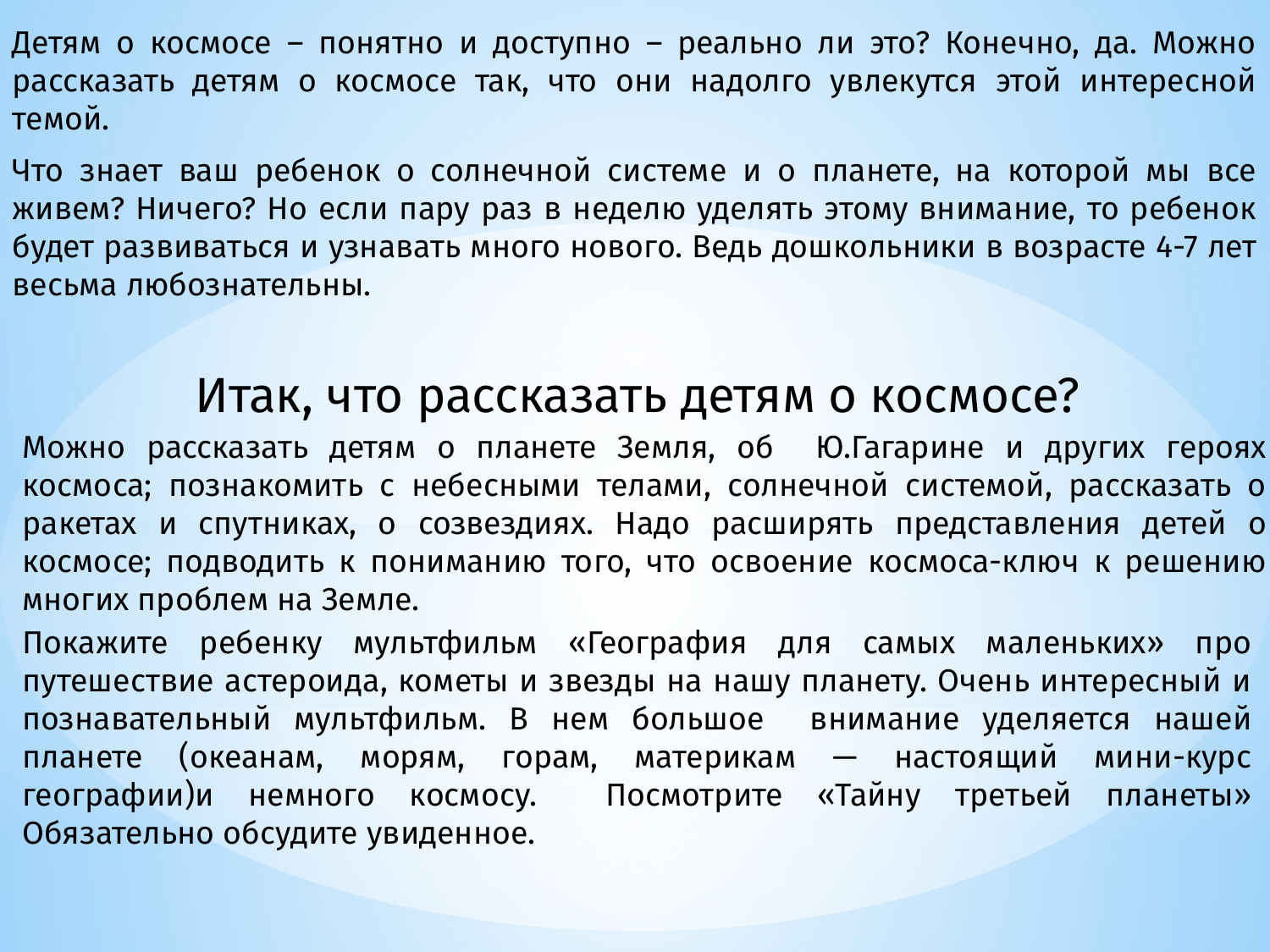

Детям о космосе – понятно и доступно – реально ли это? Конечно, да. Можно рассказать детям о космосе так, что они надолго увлекутся этой интересной темой.
Что знает ваш ребенок о солнечной системе и о планете, на которой мы все живем? Ничего? Но если пару раз в неделю уделять этому внимание, то ребенок будет развиваться и узнавать много нового. Ведь дошкольники в возрасте 4-7 лет весьма любознательны.
Итак, что рассказать детям о космосе?
Можно рассказать детям о планете Земля, об  Ю.Гагарине и других героях космоса; познакомить с небесными телами, солнечной системой, рассказать о ракетах и спутниках, о созвездиях. Надо расширять представления детей о космосе; подводить к пониманию того, что освоение космоса-ключ к решению многих проблем на Земле.
Покажите ребенку мультфильм «География для самых маленьких» про путешествие астероида, кометы и звезды на нашу планету. Очень интересный и познавательный мультфильм. В нем большое  внимание уделяется нашей планете (океанам, морям, горам, материкам — настоящий мини-курс географии)и немного космосу.  Посмотрите «Тайну третьей планеты» Обязательно обсудите увиденное.